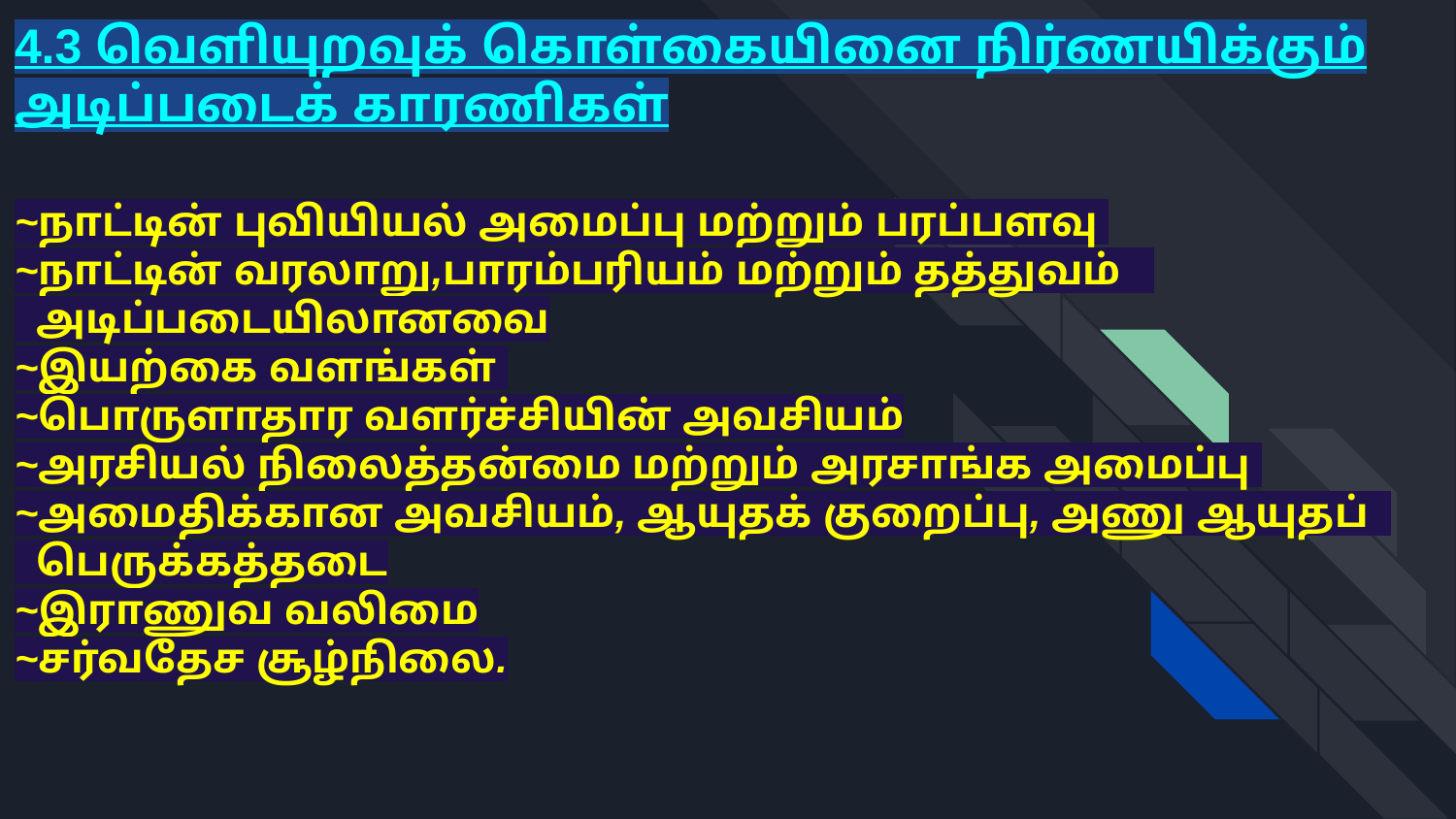

4.3 வெளியுறவுக் கொள்கையினை நிர்ணயிக்கும் அடிப்படைக் காரணிகள்
~நாட்டின் புவியியல் அமைப்பு மற்றும் பரப்பளவு
~நாட்டின் வரலாறு,பாரம்பரியம் மற்றும் தத்துவம்
  அடிப்படையிலானவை
~இயற்கை வளங்கள்
~பொருளாதார வளர்ச்சியின் அவசியம்
~அரசியல் நிலைத்தன்மை மற்றும் அரசாங்க அமைப்பு
~அமைதிக்கான அவசியம், ஆயுதக் குறைப்பு, அணு ஆயுதப்
  பெருக்கத்தடை
~இராணுவ வலிமை
~சர்வதேச சூழ்நிலை.